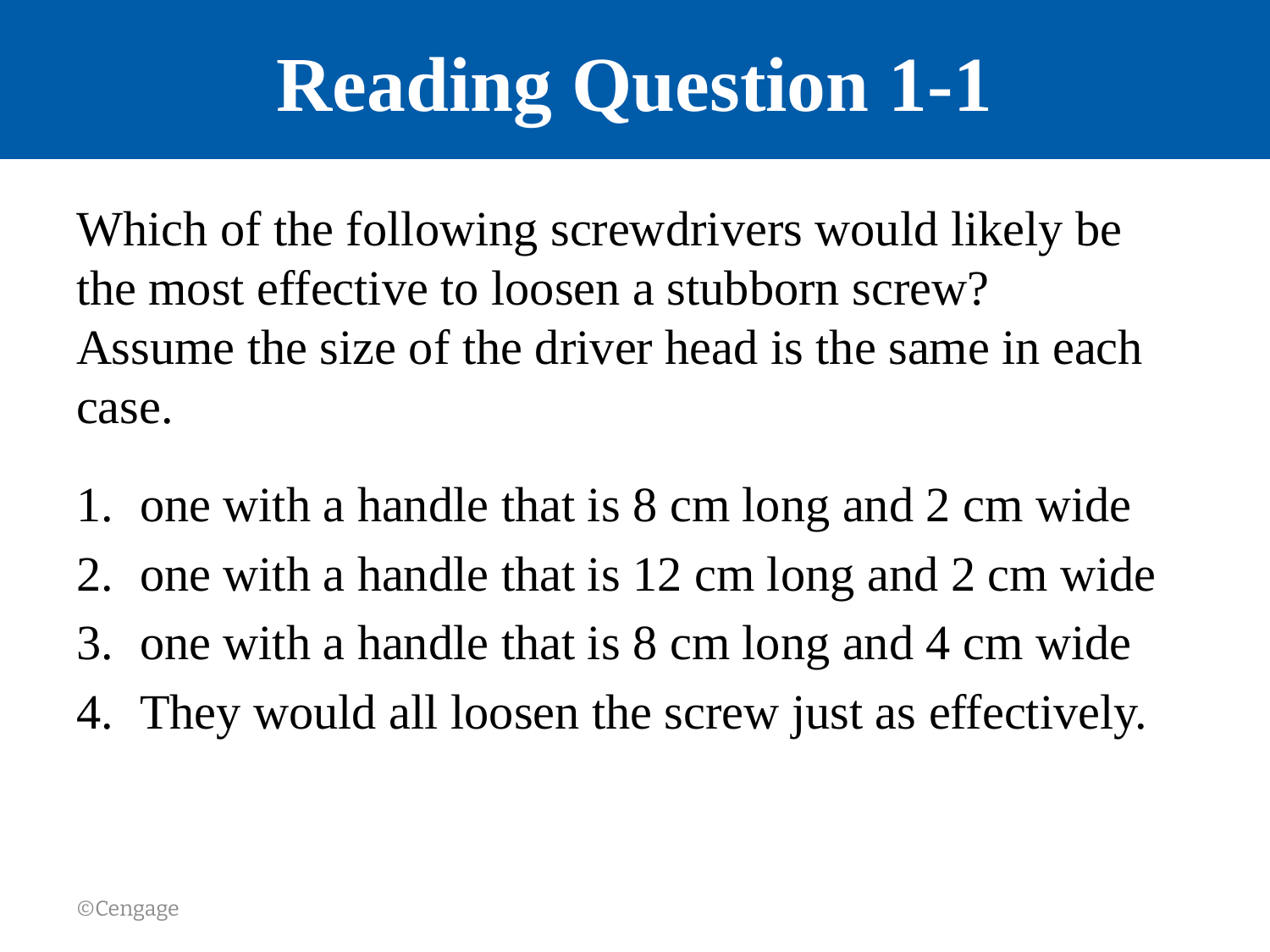

# Reading Question 1-1
Which of the following screwdrivers would likely be the most effective to loosen a stubborn screw? Assume the size of the driver head is the same in each case.
one with a handle that is 8 cm long and 2 cm wide
one with a handle that is 12 cm long and 2 cm wide
one with a handle that is 8 cm long and 4 cm wide
They would all loosen the screw just as effectively.
©Cengage